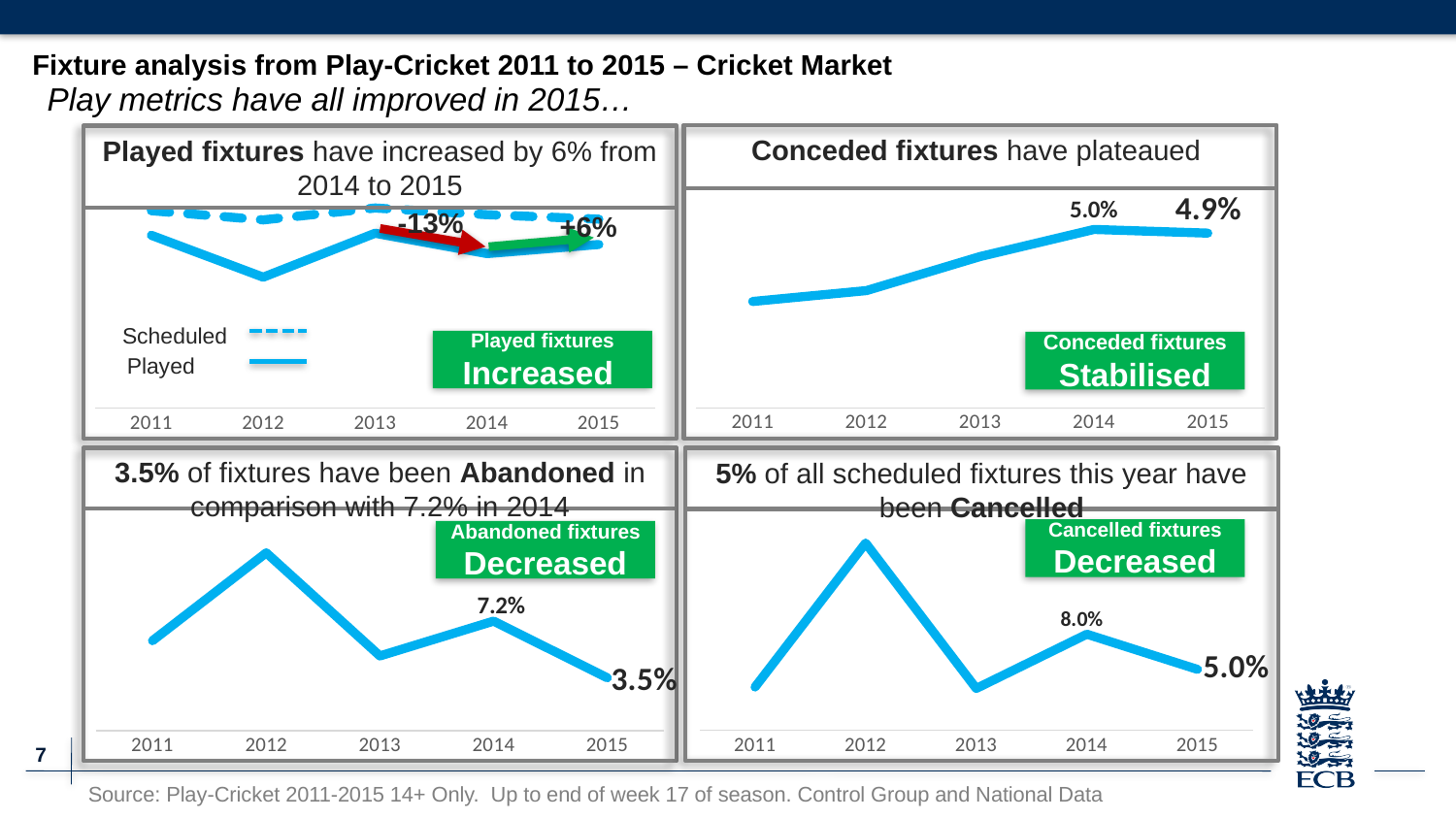

Fixture analysis from Play-Cricket 2011 to 2015 – Cricket Market
Play metrics have all improved in 2015…
Conceded fixtures have plateaued

Played fixtures have increased by 6% from 2014 to 2015

### Chart

| Category | Market |  |
|---|---|---|
| 2011 | 26812.0 | 23476.0 |
| 2012 | 25565.0 | 17783.0 |
| 2013 | 27180.0 | 23758.0 |
| 2014 | 26279.0 | 20990.0 |
| 2015 | 25669.0 | 22230.0 |

### Chart

| Category | Market |
|---|---|
| 2011 | 0.0297627927793525 |
| 2012 | 0.0328183062781146 |
| 2013 | 0.0423473142016188 |
| 2014 | 0.0499257962631759 |
| 2015 | 0.048891659199813 |
-13%
+6%
Scheduled
Played fixtures
Increased
Conceded fixtures
Stabilised
Played
3.5% of fixtures have been Abandoned in comparison with 7.2% in 2014

5% of all scheduled fixtures this year have been Cancelled

### Chart

| Category | Market |
|---|---|
| 2011 | 0.0358421602267641 |
| 2012 | 0.155368668100919 |
| 2013 | 0.0346946284032377 |
| 2014 | 0.0797214505879219 |
| 2015 | 0.0504889165919981 |

### Chart

| Category | Market |
|---|---|
| 2011 | 0.0588169476353871 |
| 2012 | 0.11621357324467 |
| 2013 | 0.048859455481972 |
| 2014 | 0.0716161193348301 |
| 2015 | 0.0345942576648876 |
Cancelled fixtures
Decreased
Abandoned fixtures
Decreased
Source: Play-Cricket 2011-2015 14+ Only.  Up to end of week 17 of season. Control Group and National Data